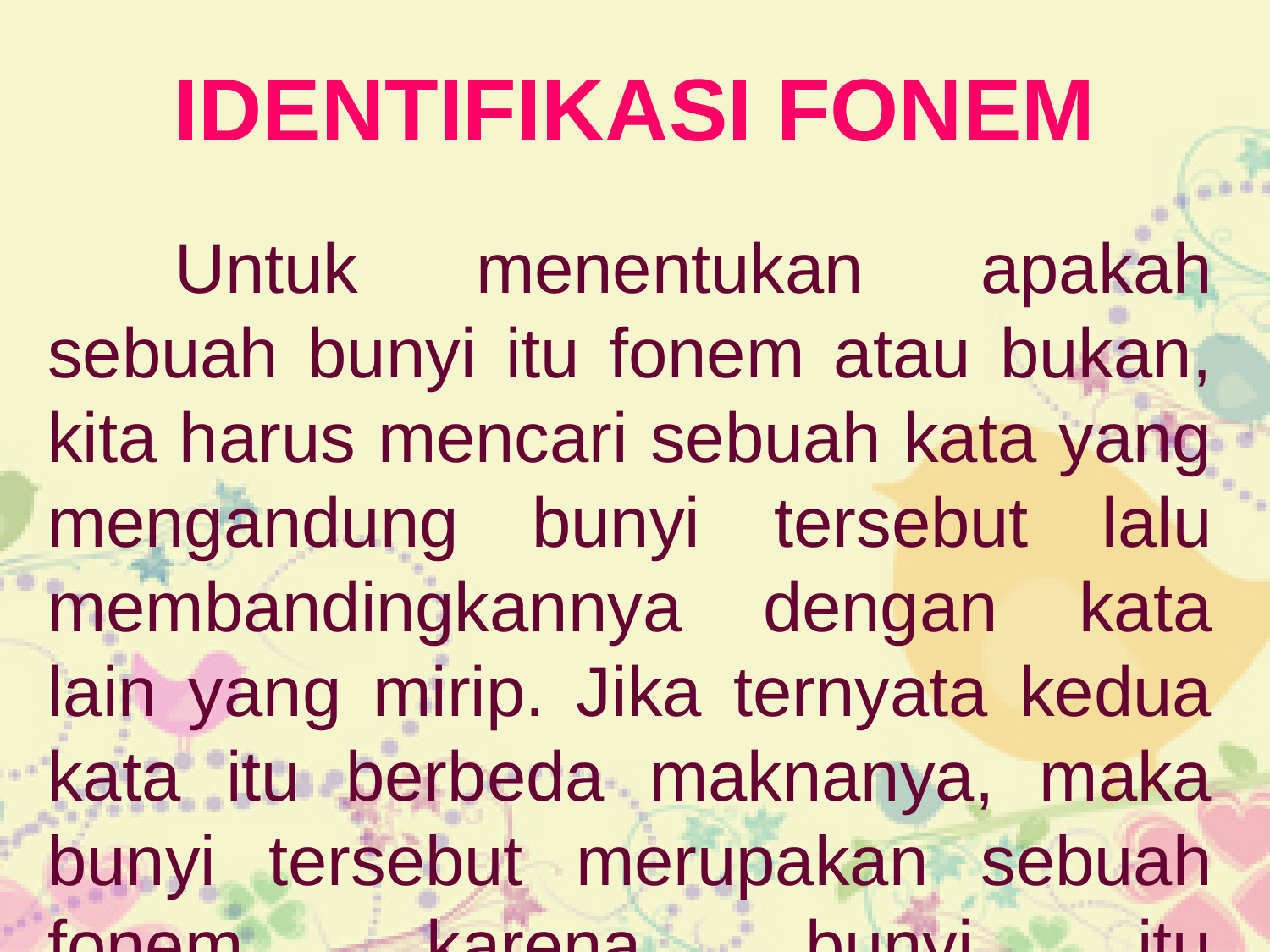

# IDENTIFIKASI FONEM
	Untuk menentukan apakah sebuah bunyi itu fonem atau bukan, kita harus mencari sebuah kata yang mengandung bunyi tersebut lalu membandingkannya dengan kata lain yang mirip. Jika ternyata kedua kata itu berbeda maknanya, maka bunyi tersebut merupakan sebuah fonem, karena bunyi itu membedakan makna kedua kata tersebut.